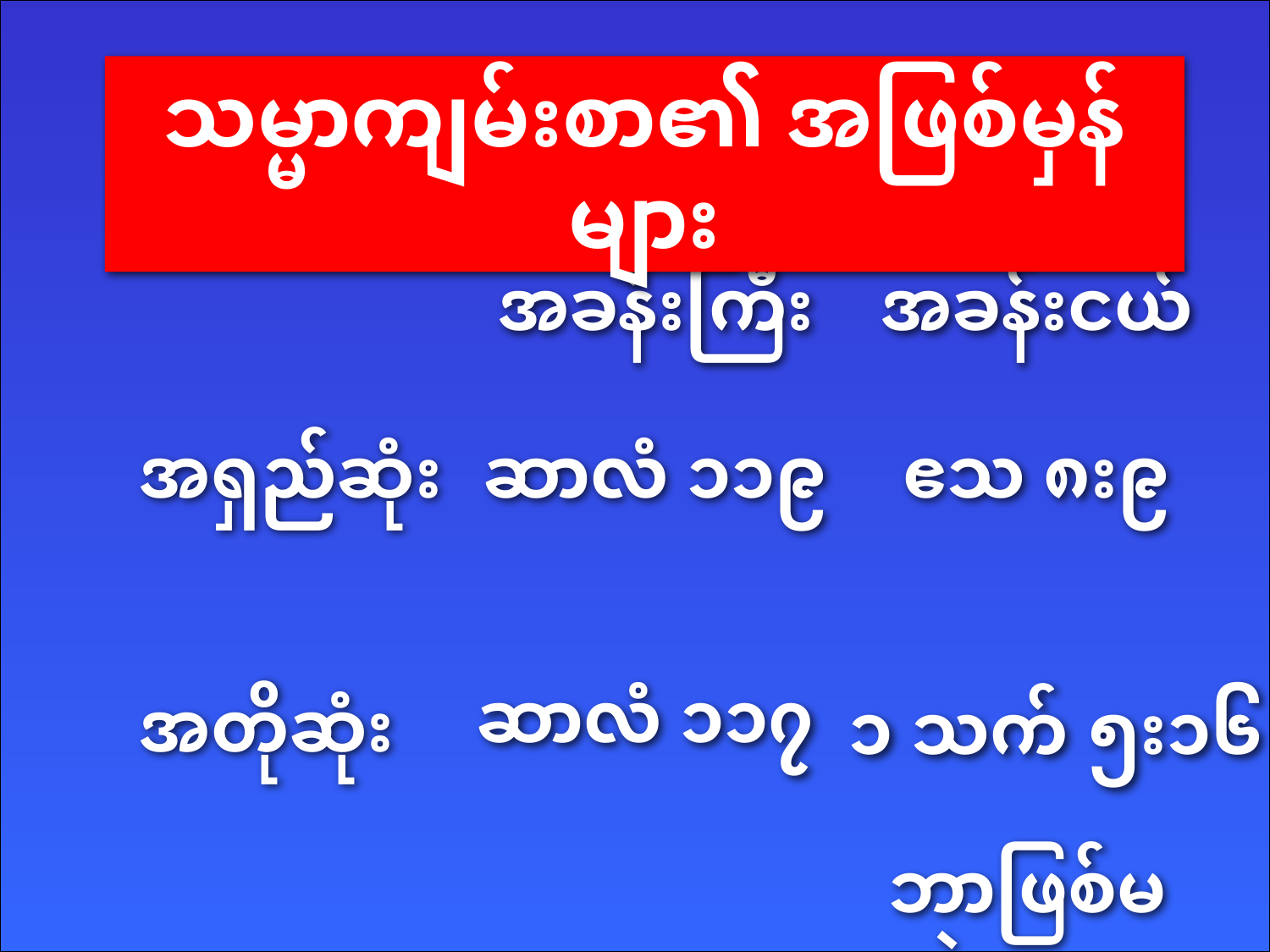

သမ္မာကျမ်းစာ၏ အဖြစ်မှန်များ
အခန်းကြီး
အခန်းငယ်
အရှည်ဆုံး
ဆာလံ ၁၁၉
ဧသ ၈း၉
ဆာလံ ၁၁၇
အတိုဆုံး
၁ သက် ၅း၁၆
ဘာဖြစ်မလဲ။